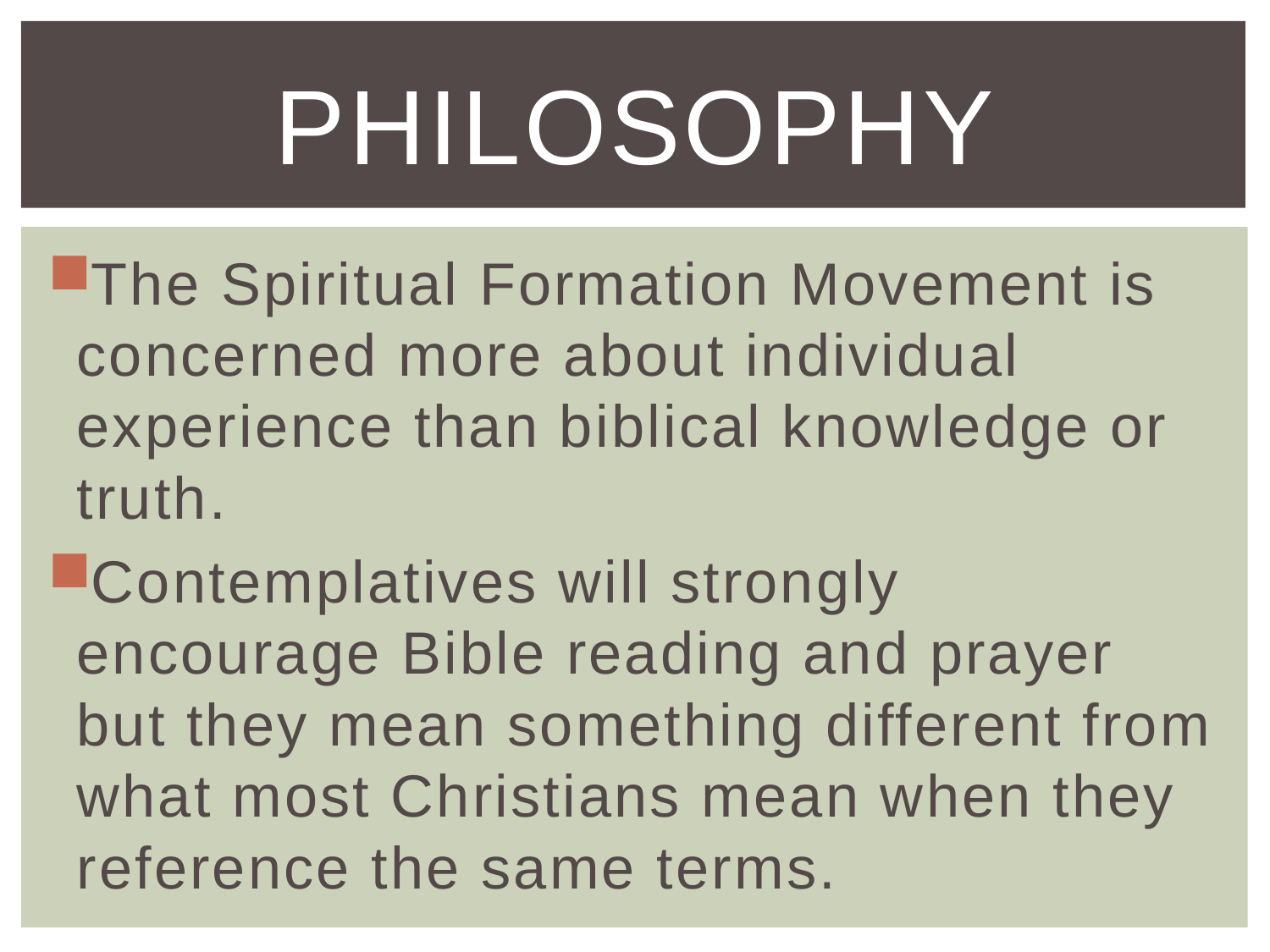

# PHILOSOPHY
The Spiritual Formation Movement is concerned more about individual experience than biblical knowledge or truth.
Contemplatives will strongly encourage Bible reading and prayer but they mean something different from what most Christians mean when they reference the same terms.